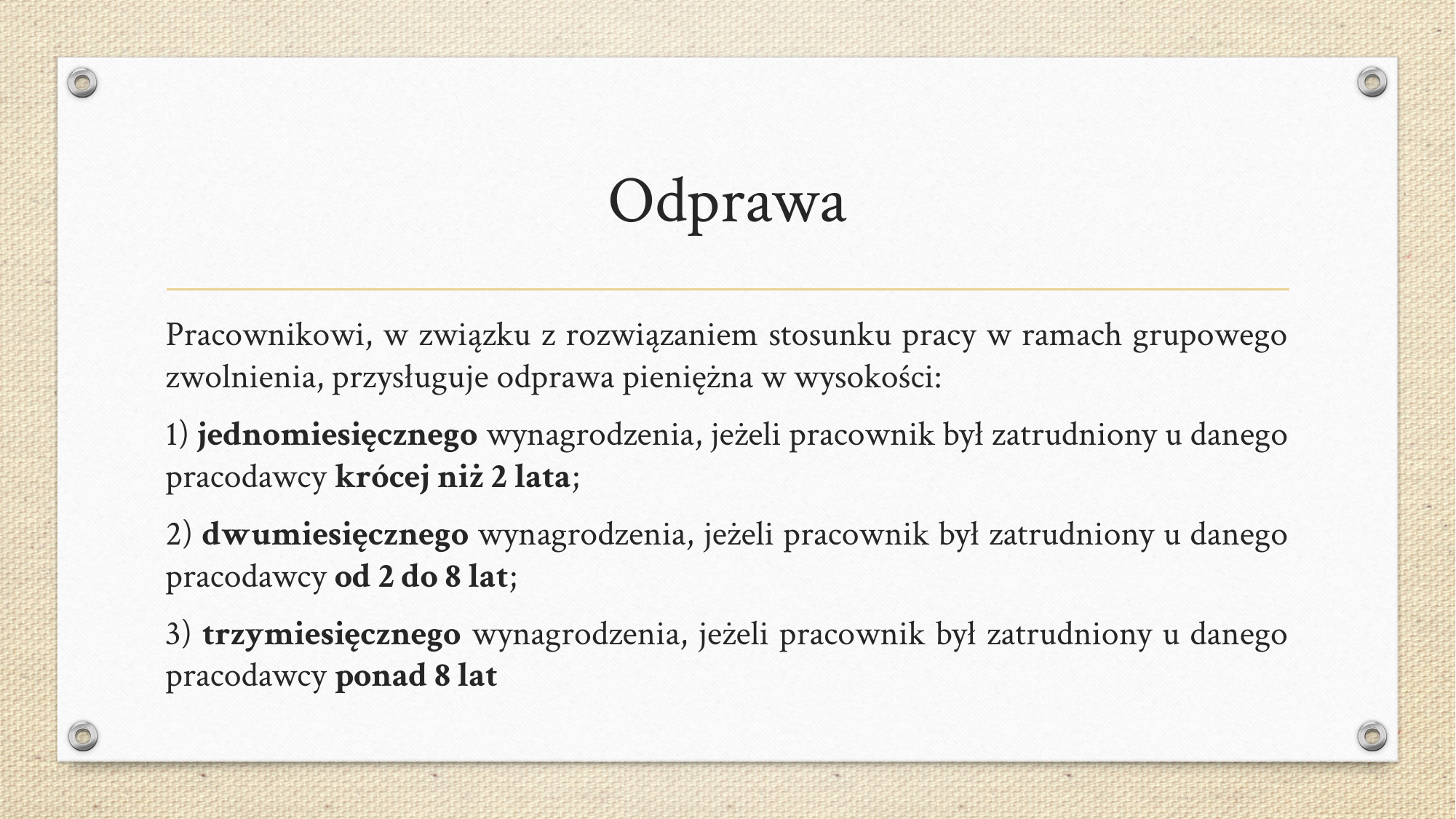

# Odprawa
Pracownikowi, w związku z rozwiązaniem stosunku pracy w ramach grupowego zwolnienia, przysługuje odprawa pieniężna w wysokości:
1) jednomiesięcznego wynagrodzenia, jeżeli pracownik był zatrudniony u danego pracodawcy krócej niż 2 lata;
2) dwumiesięcznego wynagrodzenia, jeżeli pracownik był zatrudniony u danego pracodawcy od 2 do 8 lat;
3) trzymiesięcznego wynagrodzenia, jeżeli pracownik był zatrudniony u danego pracodawcy ponad 8 lat